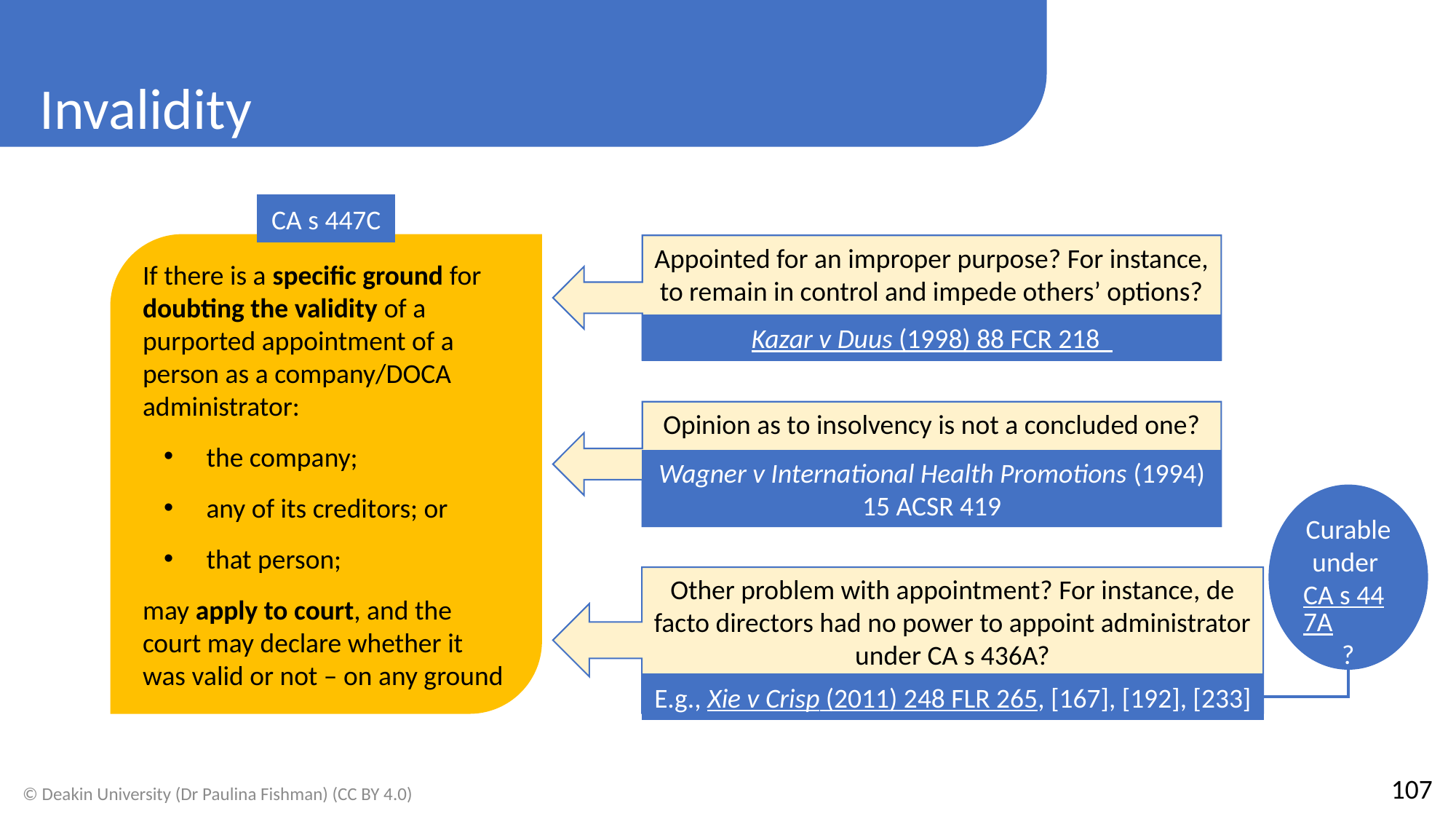

Invalidity
CA s 447C
If there is a specific ground for doubting the validity of a purported appointment of a person as a company/DOCA administrator:
the company;
any of its creditors; or
that person;
may apply to court, and the court may declare whether it was valid or not – on any ground
Appointed for an improper purpose? For instance, to remain in control and impede others’ options?

Kazar v Duus (1998) 88 FCR 218
Opinion as to insolvency is not a concluded one?
Wagner v International Health Promotions (1994) 15 ACSR 419
Curable under CA s 447A?
Other problem with appointment? For instance, de facto directors had no power to appoint administrator under CA s 436A?
E.g., Xie v Crisp (2011) 248 FLR 265, [167], [192], [233]
107
© Deakin University (Dr Paulina Fishman) (CC BY 4.0)